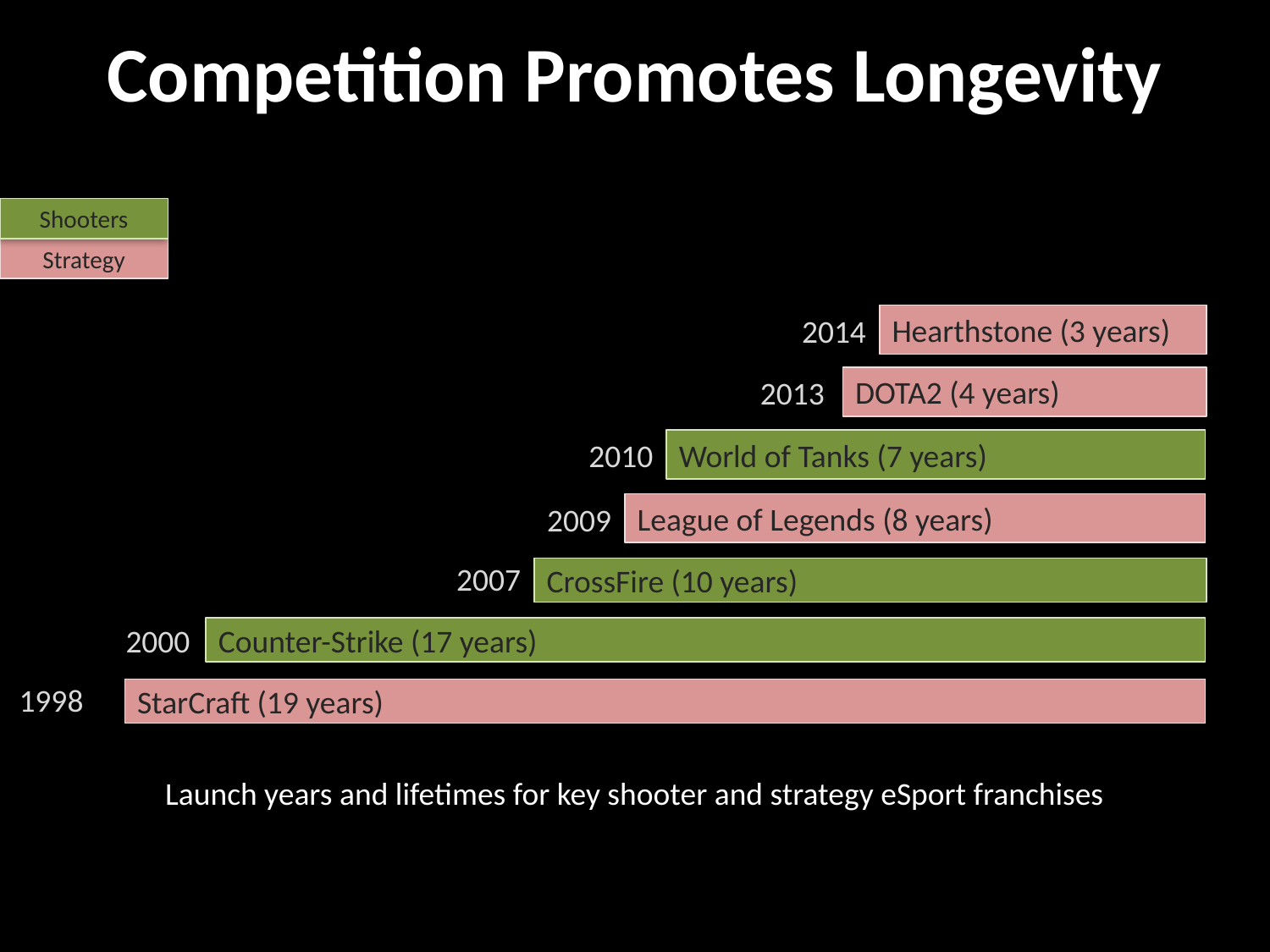

Competition Promotes Longevity
Shooters
Strategy
2014
Hearthstone (3 years)
2013
DOTA2 (4 years)
2010
World of Tanks (7 years)
2009
League of Legends (8 years)
2007
CrossFire (10 years)
2000
Counter-Strike (17 years)
1998
StarCraft (19 years)
Launch years and lifetimes for key shooter and strategy eSport franchises